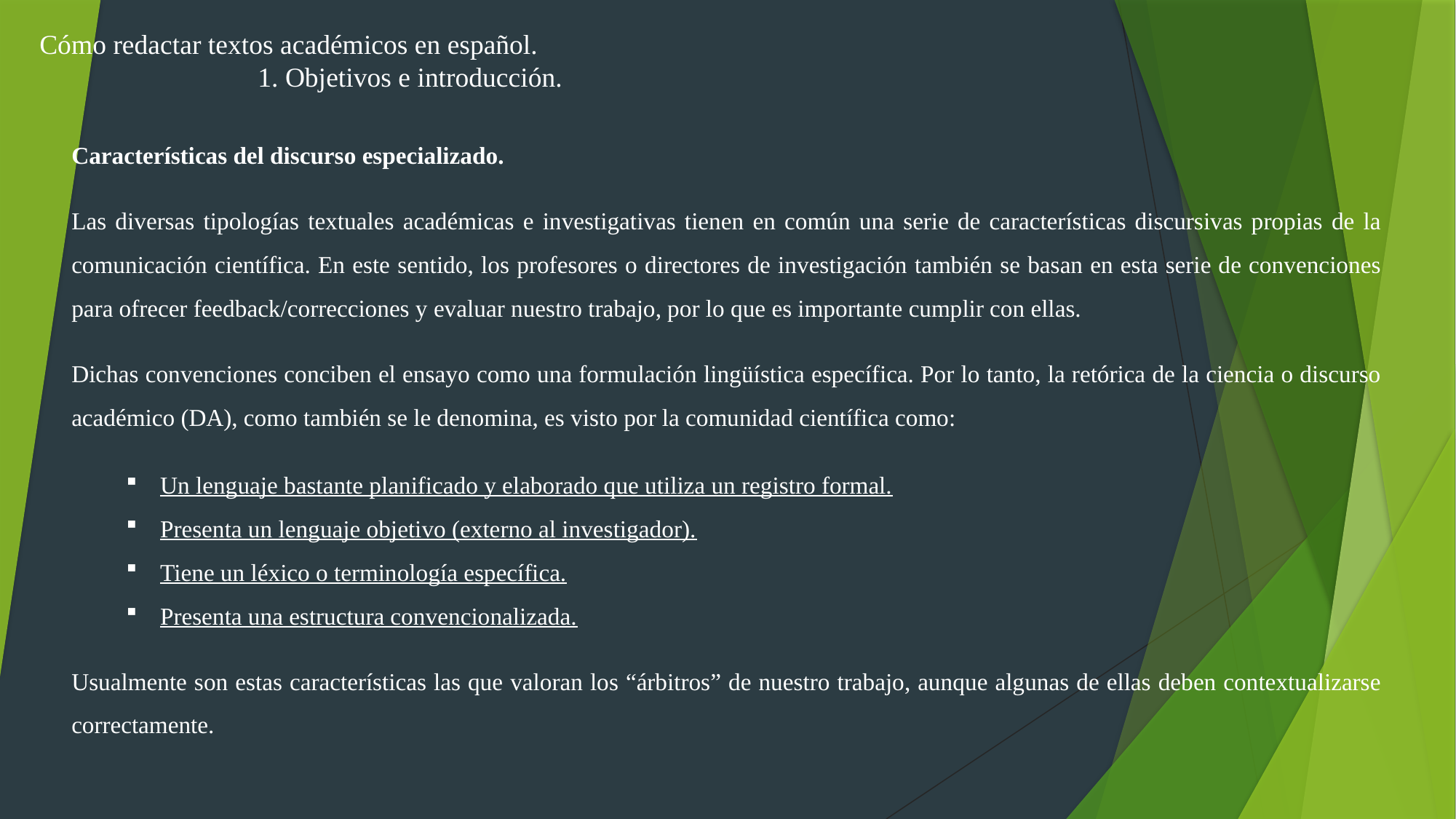

Cómo redactar textos académicos en español.
		1. Objetivos e introducción.
Características del discurso especializado.

Las diversas tipologías textuales académicas e investigativas tienen en común una serie de características discursivas propias de la comunicación científica. En este sentido, los profesores o directores de investigación también se basan en esta serie de convenciones para ofrecer feedback/correcciones y evaluar nuestro trabajo, por lo que es importante cumplir con ellas.

Dichas convenciones conciben el ensayo como una formulación lingüística específica. Por lo tanto, la retórica de la ciencia o discurso académico (DA), como también se le denomina, es visto por la comunidad científica como:

Un lenguaje bastante planificado y elaborado que utiliza un registro formal.
Presenta un lenguaje objetivo (externo al investigador).
Tiene un léxico o terminología específica.
Presenta una estructura convencionalizada.

Usualmente son estas características las que valoran los “árbitros” de nuestro trabajo, aunque algunas de ellas deben contextualizarse correctamente.